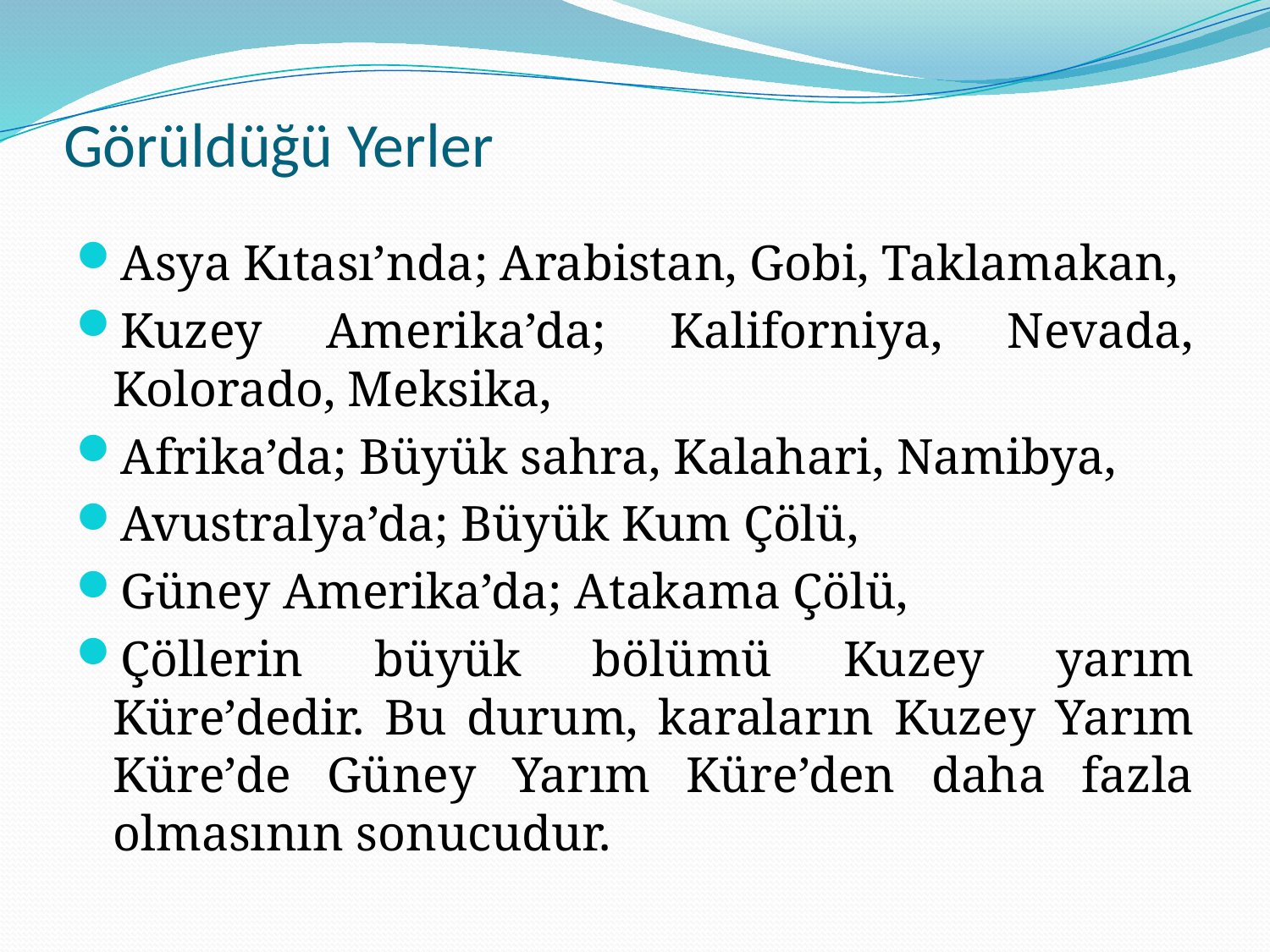

# Görüldüğü Yerler

Asya Kıtası’nda; Arabistan, Gobi, Taklamakan,
Kuzey Amerika’da; Kaliforniya, Nevada, Kolorado, Meksika,
Afrika’da; Büyük sahra, Kalahari, Namibya,
Avustralya’da; Büyük Kum Çölü,
Güney Amerika’da; Atakama Çölü,
Çöllerin büyük bölümü Kuzey yarım Küre’dedir. Bu durum, karaların Kuzey Yarım Küre’de Güney Yarım Küre’den daha fazla olmasının sonucudur.